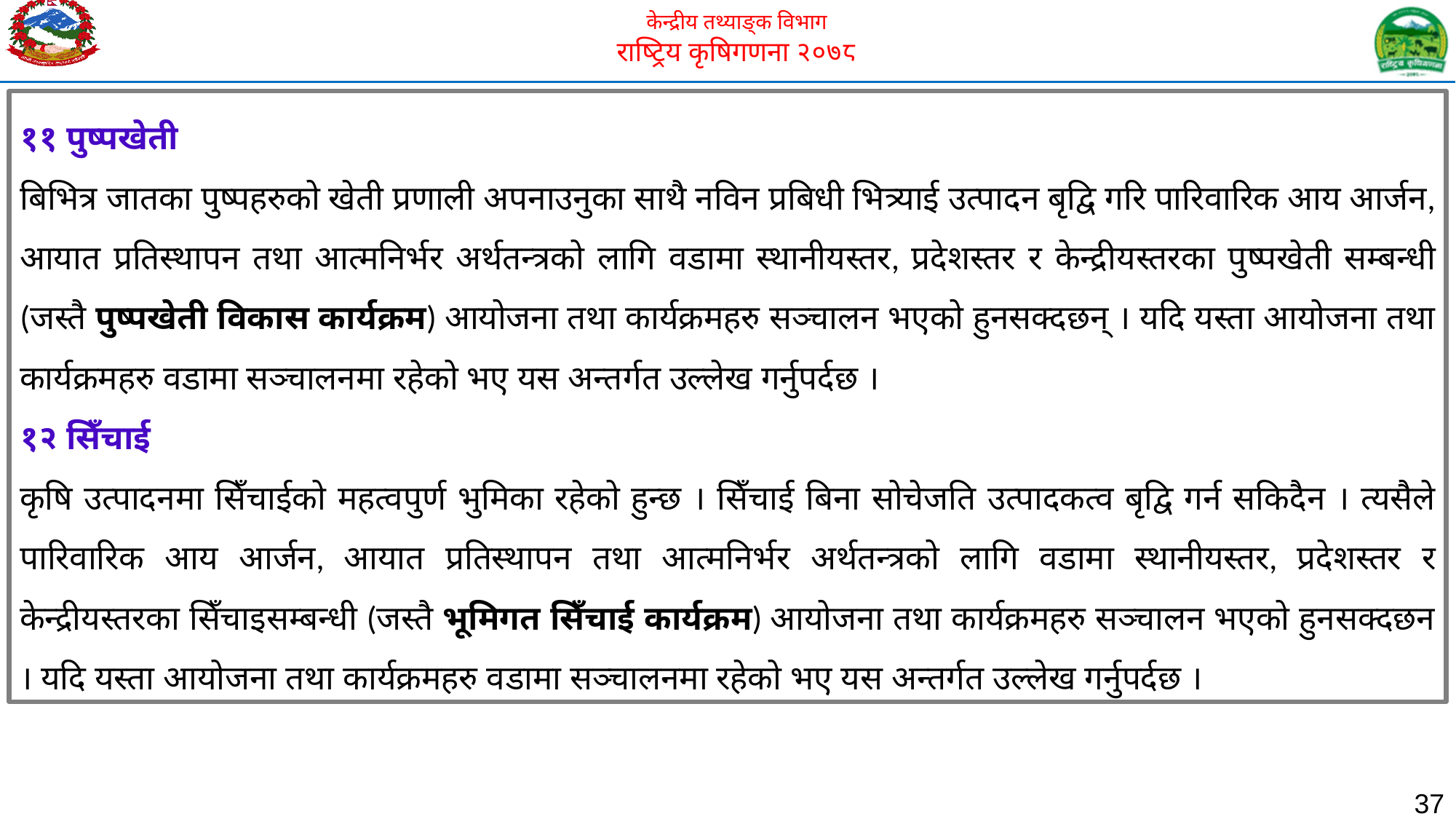

११ पुष्पखेती
बिभित्र जातका पुष्पहरुको खेती प्रणाली अपनाउनुका साथै नविन प्रबिधी भित्र्याई उत्पादन बृद्वि गरि पारिवारिक आय आर्जन, आयात प्रतिस्थापन तथा आत्मनिर्भर अर्थतन्त्रको लागि वडामा स्थानीयस्तर, प्रदेशस्तर र केन्द्रीयस्तरका पुष्पखेती सम्बन्धी (जस्तै पुष्पखेती विकास कार्यक्रम) आयोजना तथा कार्यक्रमहरु सञ्चालन भएको हुनसक्दछन् । यदि यस्ता आयोजना तथा कार्यक्रमहरु वडामा सञ्चालनमा रहेको भए यस अन्तर्गत उल्लेख गर्नुपर्दछ ।
१२ सिँचाई
कृषि उत्पादनमा सिँचाईको महत्वपुर्ण भुमिका रहेको हुन्छ । सिँचाई बिना सोचेजति उत्पादकत्व बृद्वि गर्न सकिदैन । त्यसैले पारिवारिक आय आर्जन, आयात प्रतिस्थापन तथा आत्मनिर्भर अर्थतन्त्रको लागि वडामा स्थानीयस्तर, प्रदेशस्तर र केन्द्रीयस्तरका सिँचाइसम्बन्धी (जस्तै भूमिगत सिँचाई कार्यक्रम) आयोजना तथा कार्यक्रमहरु सञ्चालन भएको हुनसक्दछन । यदि यस्ता आयोजना तथा कार्यक्रमहरु वडामा सञ्चालनमा रहेको भए यस अन्तर्गत उल्लेख गर्नुपर्दछ ।
37